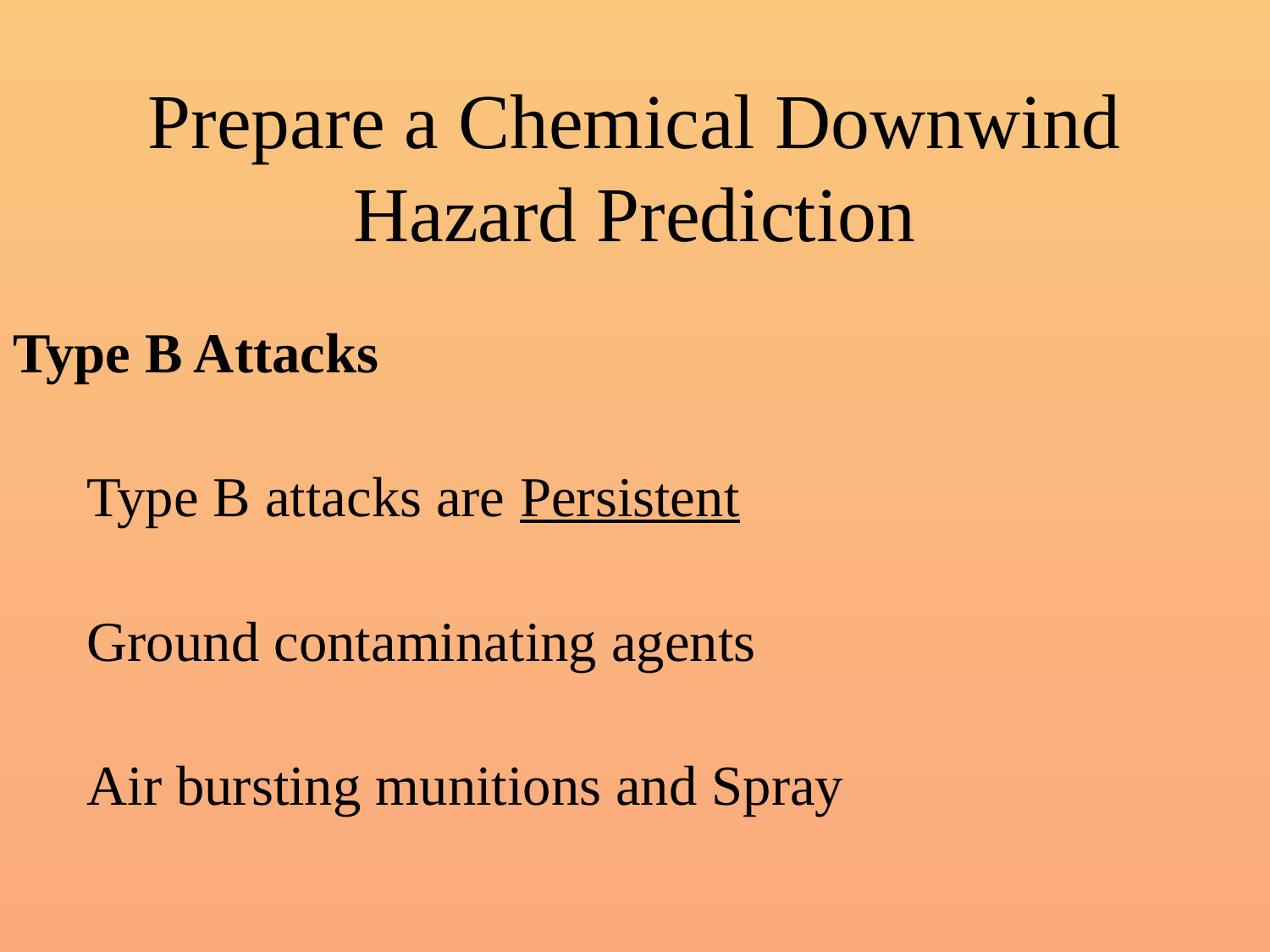

# Prepare a Chemical Downwind Hazard Prediction
Type B Attacks

	Type B attacks are Persistent

	Ground contaminating agents

	Air bursting munitions and Spray